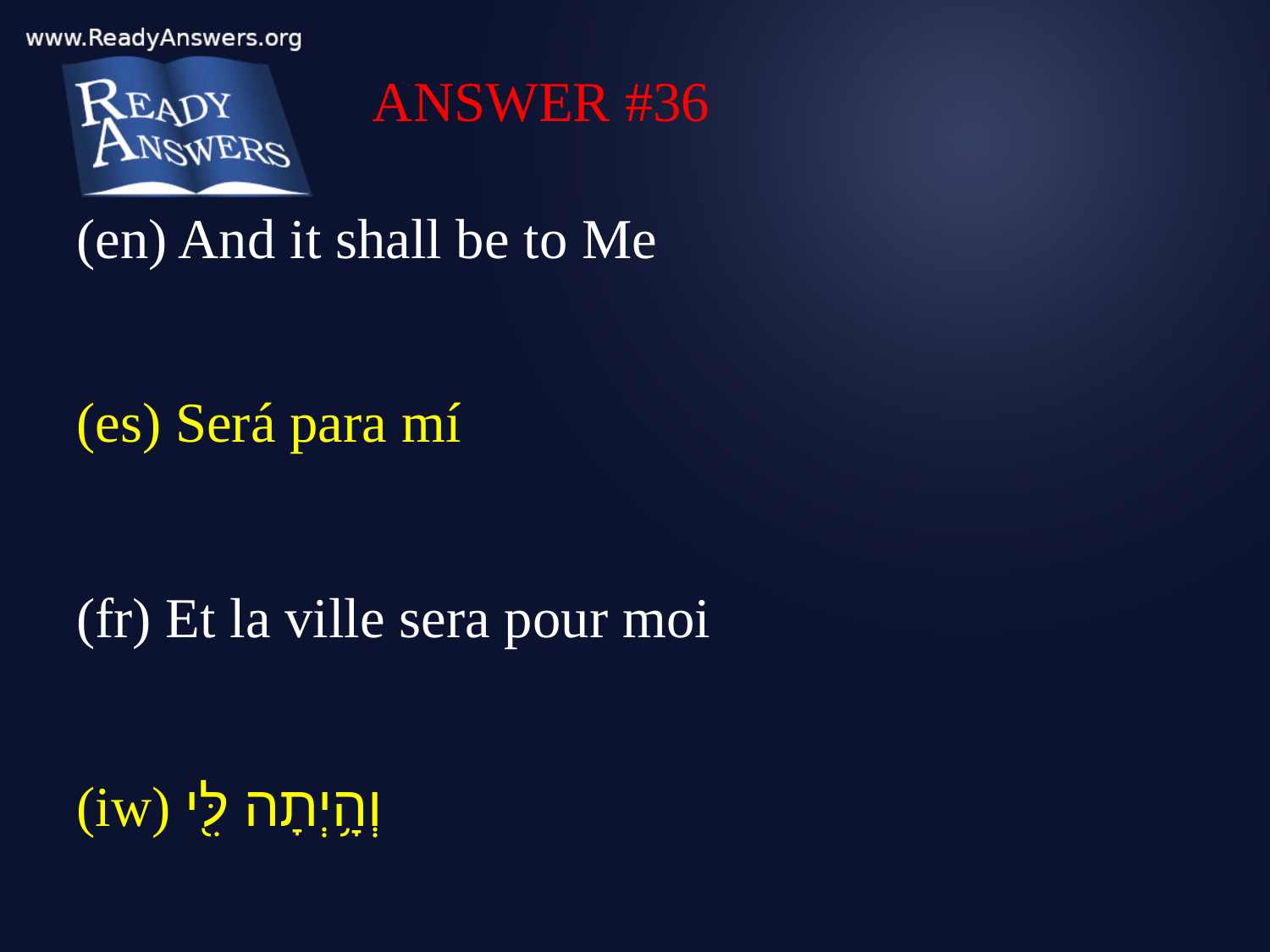

ANSWER #36
(en) And it shall be to Me
(es) Será para mí
(fr) Et la ville sera pour moi
(iw) וְהָ֥יְתָה לִּ֖י